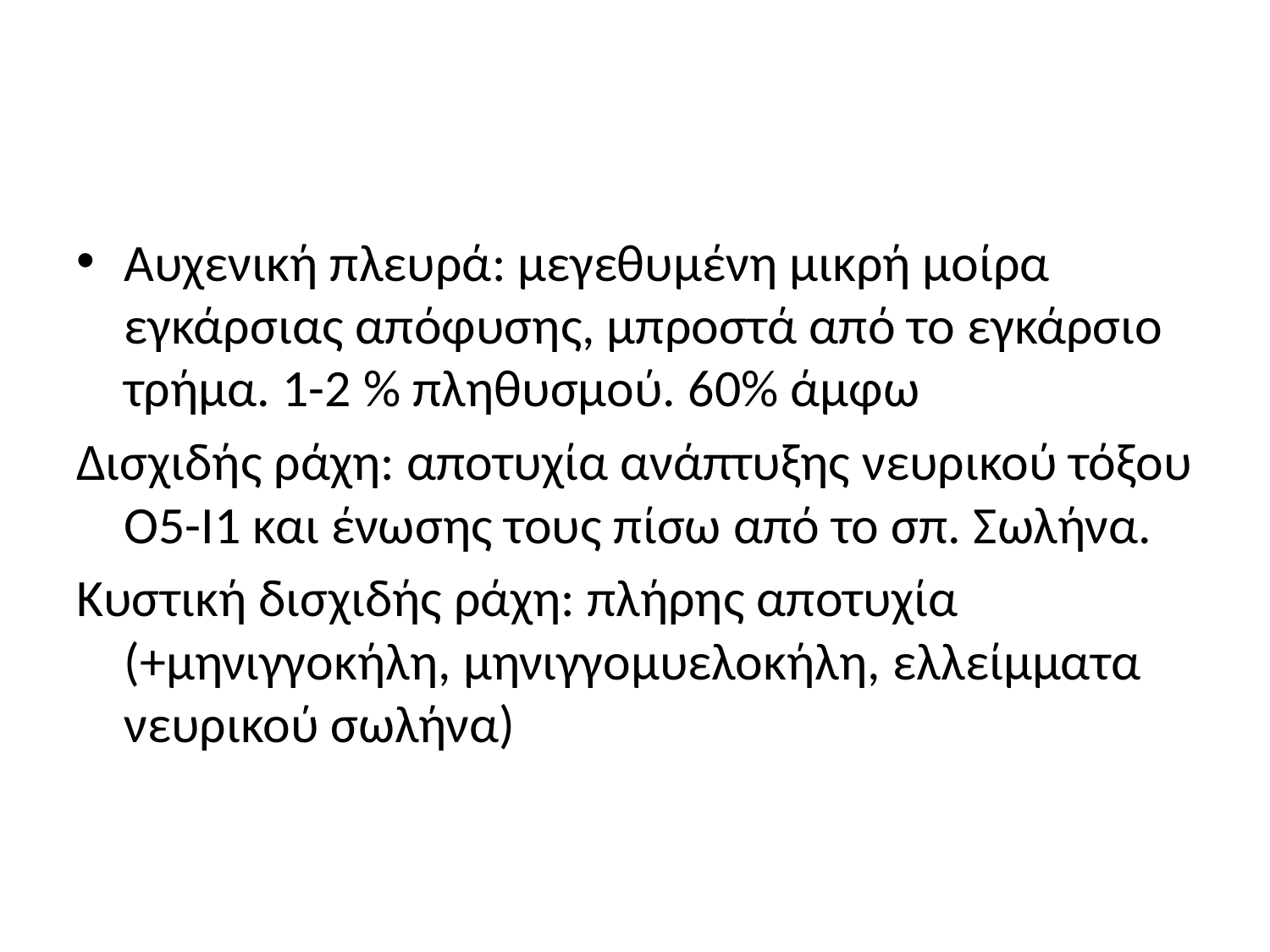

#
Αυχενική πλευρά: μεγεθυμένη μικρή μοίρα εγκάρσιας απόφυσης, μπροστά από το εγκάρσιο τρήμα. 1-2 % πληθυσμού. 60% άμφω
Δισχιδής ράχη: αποτυχία ανάπτυξης νευρικού τόξου Ο5-Ι1 και ένωσης τους πίσω από το σπ. Σωλήνα.
Κυστική δισχιδής ράχη: πλήρης αποτυχία (+μηνιγγοκήλη, μηνιγγομυελοκήλη, ελλείμματα νευρικού σωλήνα)